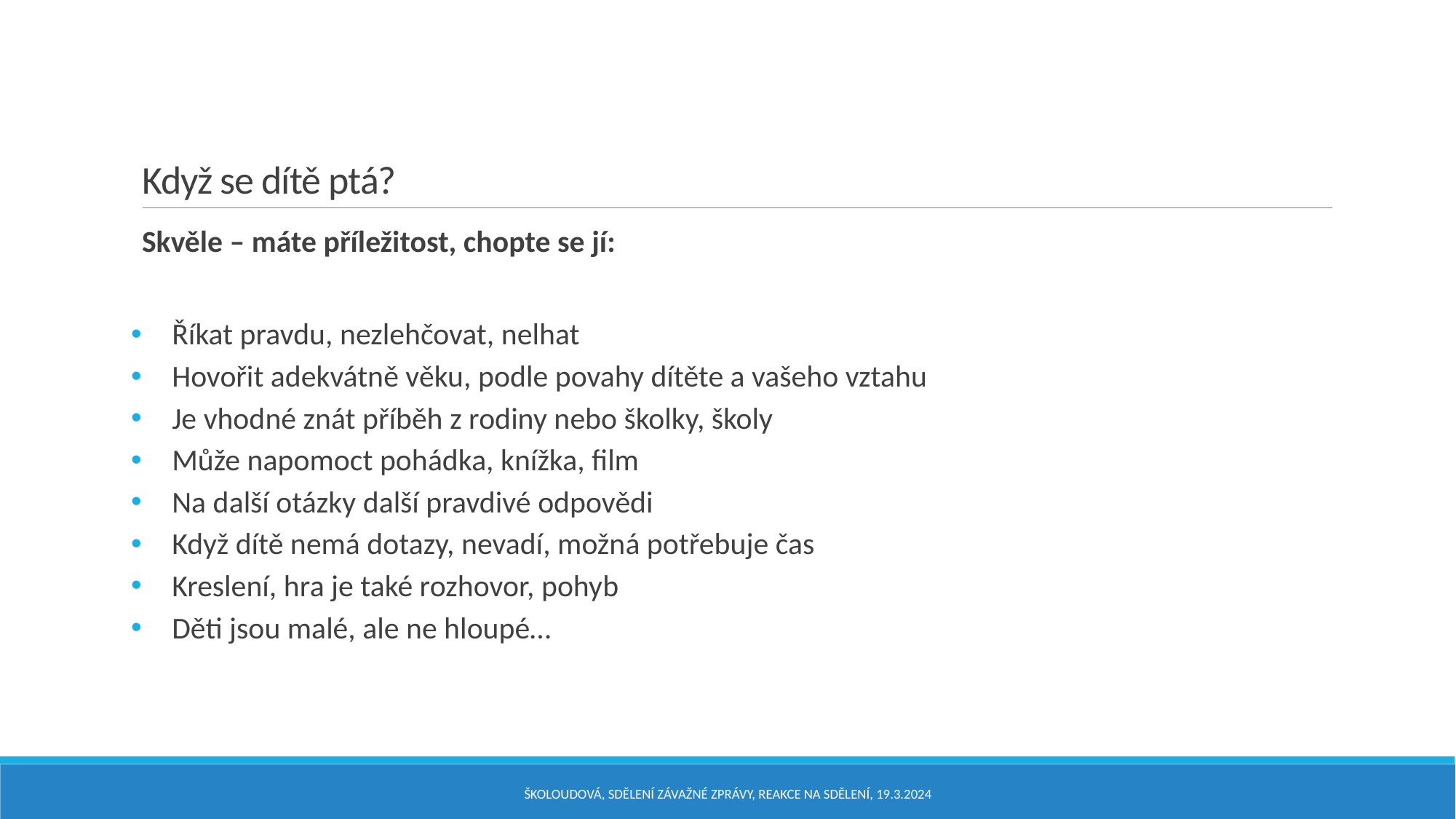

# Když se dítě ptá?
Skvěle – máte příležitost, chopte se jí:

Říkat pravdu, nezlehčovat, nelhat
Hovořit adekvátně věku, podle povahy dítěte a vašeho vztahu
Je vhodné znát příběh z rodiny nebo školky, školy
Může napomoct pohádka, knížka, film
Na další otázky další pravdivé odpovědi
Když dítě nemá dotazy, nevadí, možná potřebuje čas
Kreslení, hra je také rozhovor, pohyb
Děti jsou malé, ale ne hloupé…

Školoudová, sdělení závažné zprávy, reakce na sdělení, 19.3.2024